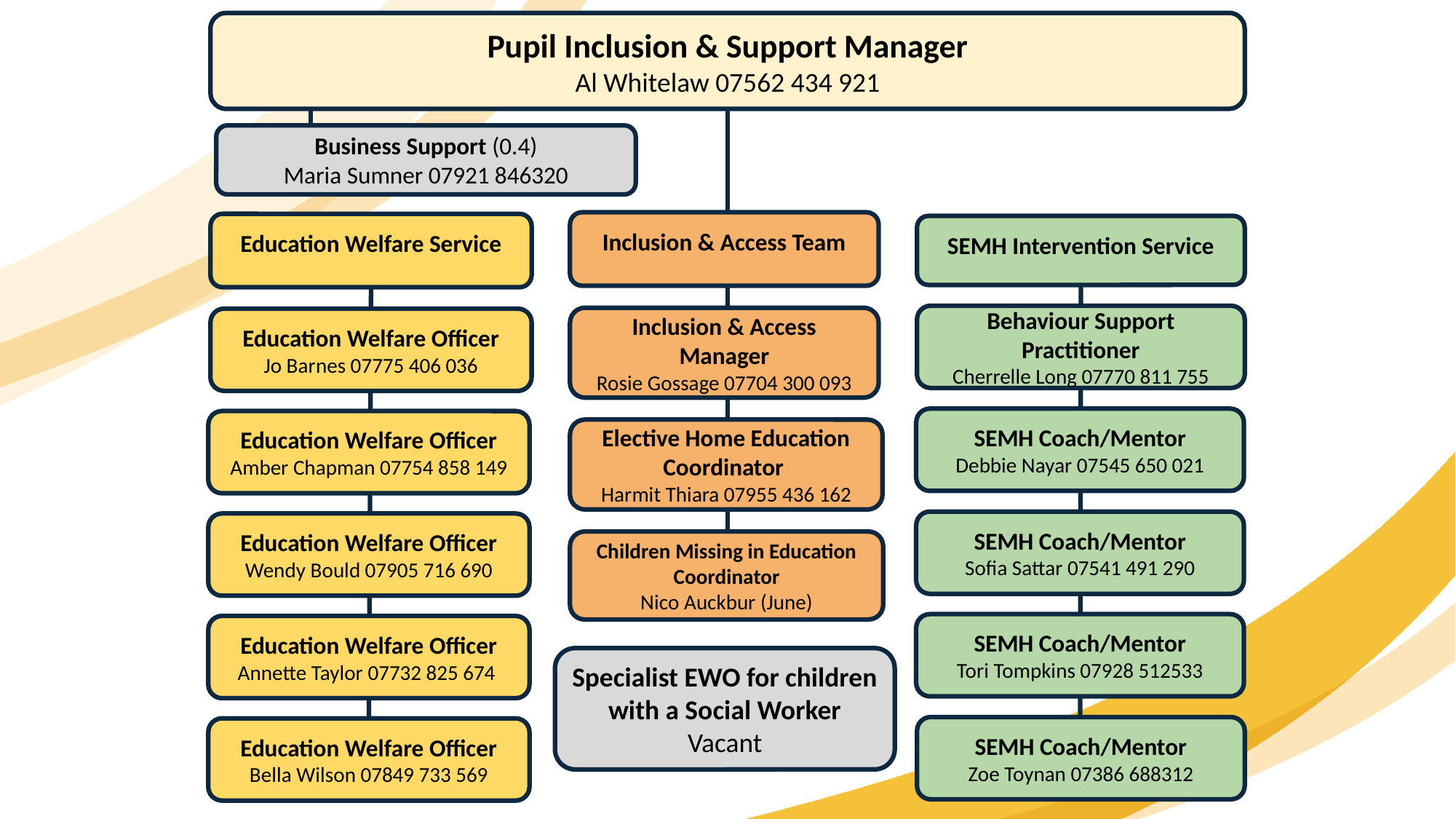

Pupil Inclusion & Support Manager
Al Whitelaw 07562 434 921

Business Support (0.4)
Maria Sumner 07921 846320

Inclusion & Access Team
Education Welfare Service
SEMH Intervention Service
Behaviour Support Practitioner
Cherrelle Long 07770 811 755
Inclusion & Access Manager
Rosie Gossage 07704 300 093
Education Welfare Officer
Jo Barnes 07775 406 036
SEMH Coach/Mentor
Debbie Nayar 07545 650 021
Education Welfare Officer
Amber Chapman 07754 858 149
Elective Home Education Coordinator
Harmit Thiara 07955 436 162
SEMH Coach/Mentor
Sofia Sattar 07541 491 290
Education Welfare Officer
Wendy Bould 07905 716 690
Children Missing in Education Coordinator
 Nico Auckbur (June)
SEMH Coach/Mentor
Tori Tompkins 07928 512533
Education Welfare Officer
Annette Taylor 07732 825 674

Specialist EWO for children with a Social Worker
Vacant

SEMH Coach/Mentor
Zoe Toynan 07386 688312
Education Welfare Officer
Bella Wilson 07849 733 569